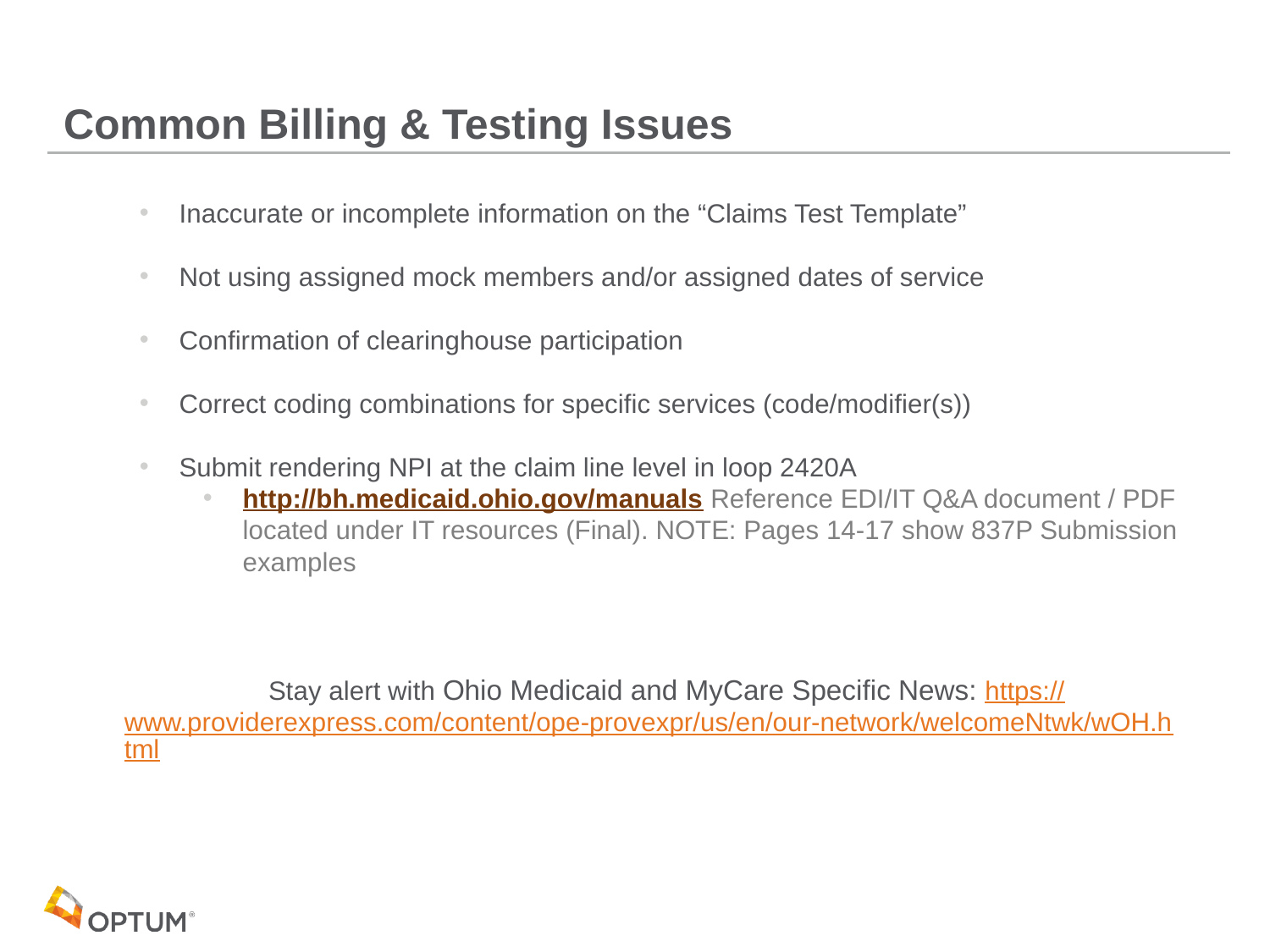

# Common Billing & Testing Issues

Inaccurate or incomplete information on the “Claims Test Template”

Not using assigned mock members and/or assigned dates of service

Confirmation of clearinghouse participation

Correct coding combinations for specific services (code/modifier(s))

Submit rendering NPI at the claim line level in loop 2420A
http://bh.medicaid.ohio.gov/manuals Reference EDI/IT Q&A document / PDF located under IT resources (Final). NOTE: Pages 14-17 show 837P Submission examples

Stay alert with Ohio Medicaid and MyCare Specific News: https://www.providerexpress.com/content/ope-provexpr/us/en/our-network/welcomeNtwk/wOH.html